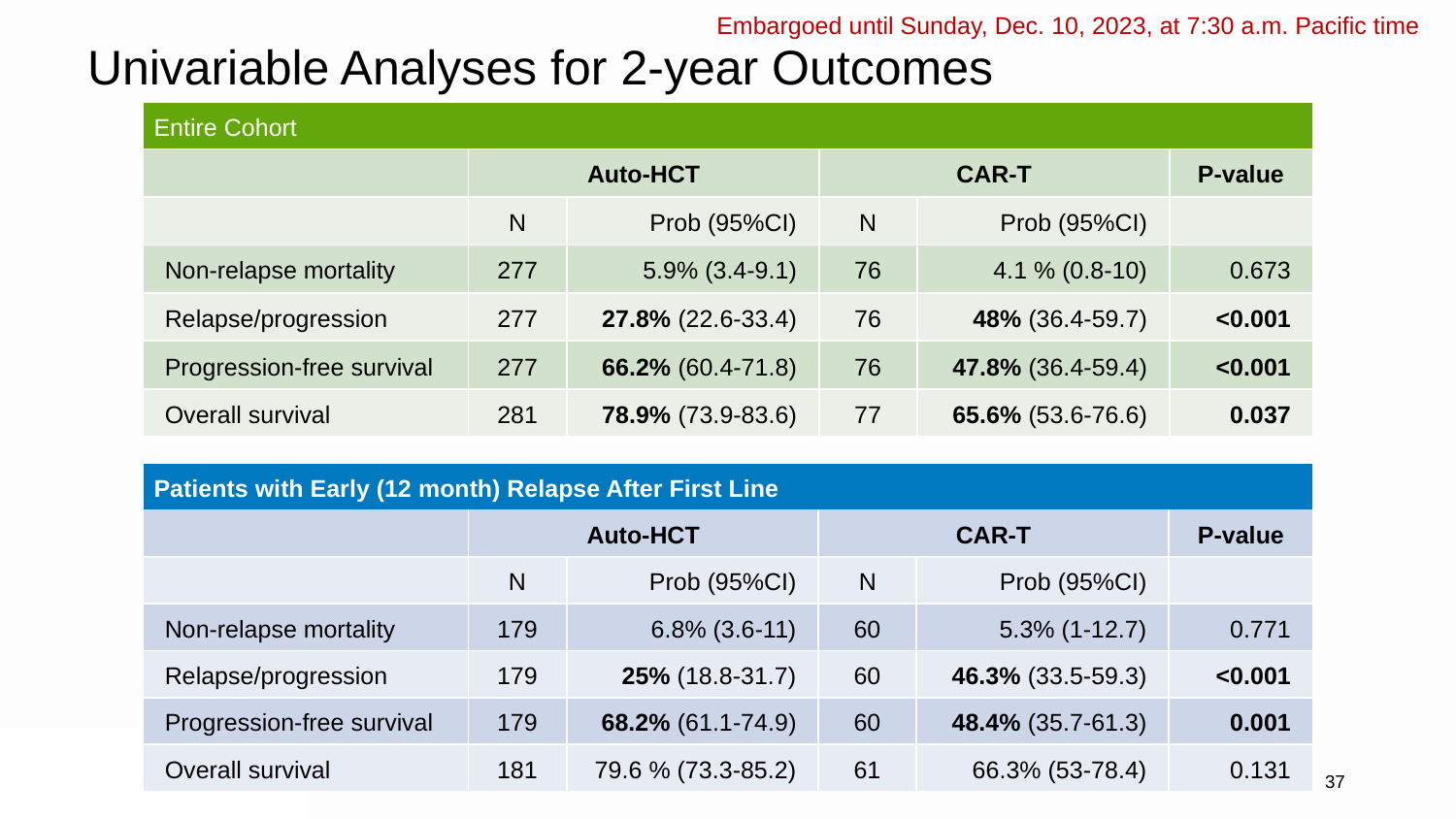

Embargoed until Sunday, Dec. 10, 2023, at 7:30 a.m. Pacific time
# Univariable Analyses for 2-year Outcomes
| Entire Cohort |  |  |  |  |  |
| --- | --- | --- | --- | --- | --- |
|  | Auto-HCT |  | CAR-T |  | P-value |
|  | N | Prob (95%CI) | N | Prob (95%CI) |  |
| Non-relapse mortality | 277 | 5.9% (3.4-9.1) | 76 | 4.1 % (0.8-10) | 0.673 |
| Relapse/progression | 277 | 27.8% (22.6-33.4) | 76 | 48% (36.4-59.7) | <0.001 |
| Progression-free survival | 277 | 66.2% (60.4-71.8) | 76 | 47.8% (36.4-59.4) | <0.001 |
| Overall survival | 281 | 78.9% (73.9-83.6) | 77 | 65.6% (53.6-76.6) | 0.037 |
| Patients with Early (12 month) Relapse After First Line |  |  |  |  |  |
| --- | --- | --- | --- | --- | --- |
|  | Auto-HCT |  | CAR-T |  | P-value |
|  | N | Prob (95%CI) | N | Prob (95%CI) |  |
| Non-relapse mortality | 179 | 6.8% (3.6-11) | 60 | 5.3% (1-12.7) | 0.771 |
| Relapse/progression | 179 | 25% (18.8-31.7) | 60 | 46.3% (33.5-59.3) | <0.001 |
| Progression-free survival | 179 | 68.2% (61.1-74.9) | 60 | 48.4% (35.7-61.3) | 0.001 |
| Overall survival | 181 | 79.6 % (73.3-85.2) | 61 | 66.3% (53-78.4) | 0.131 |

37